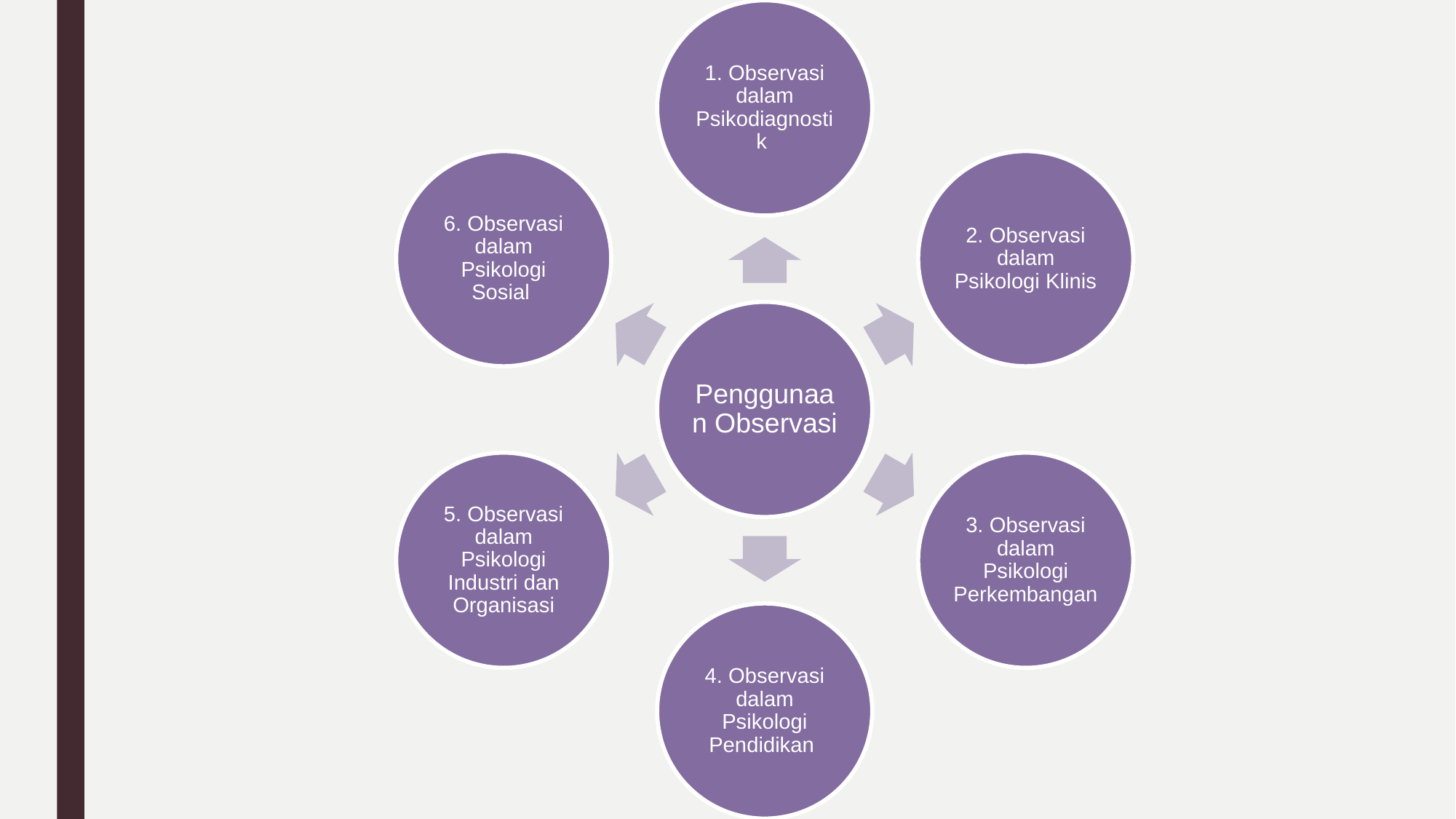

Penggunaan Observasi

1. Observasi dalam Psikodiagnostik

2. Observasi dalam Psikologi Klinis

3. Observasi dalam Psikologi Perkembangan

4. Observasi dalam Psikologi Pendidikan

5. Observasi dalam Psikologi Industri dan Organisasi

6. Observasi dalam Psikologi Sosial